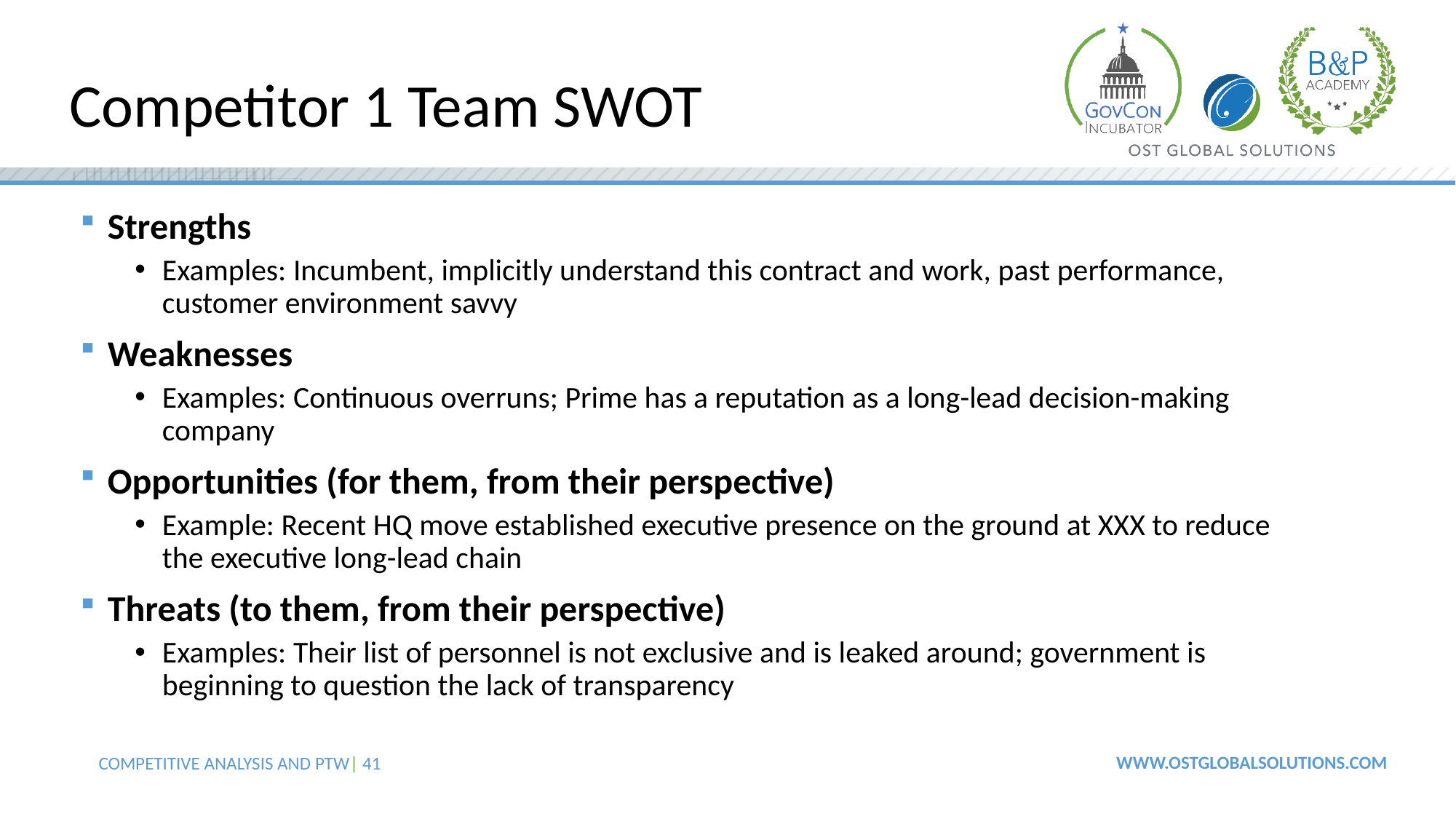

# Competitor 1 Team SWOT
Strengths
Examples: Incumbent, implicitly understand this contract and work, past performance, customer environment savvy
Weaknesses
Examples: Continuous overruns; Prime has a reputation as a long-lead decision-making company
Opportunities (for them, from their perspective)
Example: Recent HQ move established executive presence on the ground at XXX to reduce the executive long-lead chain
Threats (to them, from their perspective)
Examples: Their list of personnel is not exclusive and is leaked around; government is beginning to question the lack of transparency